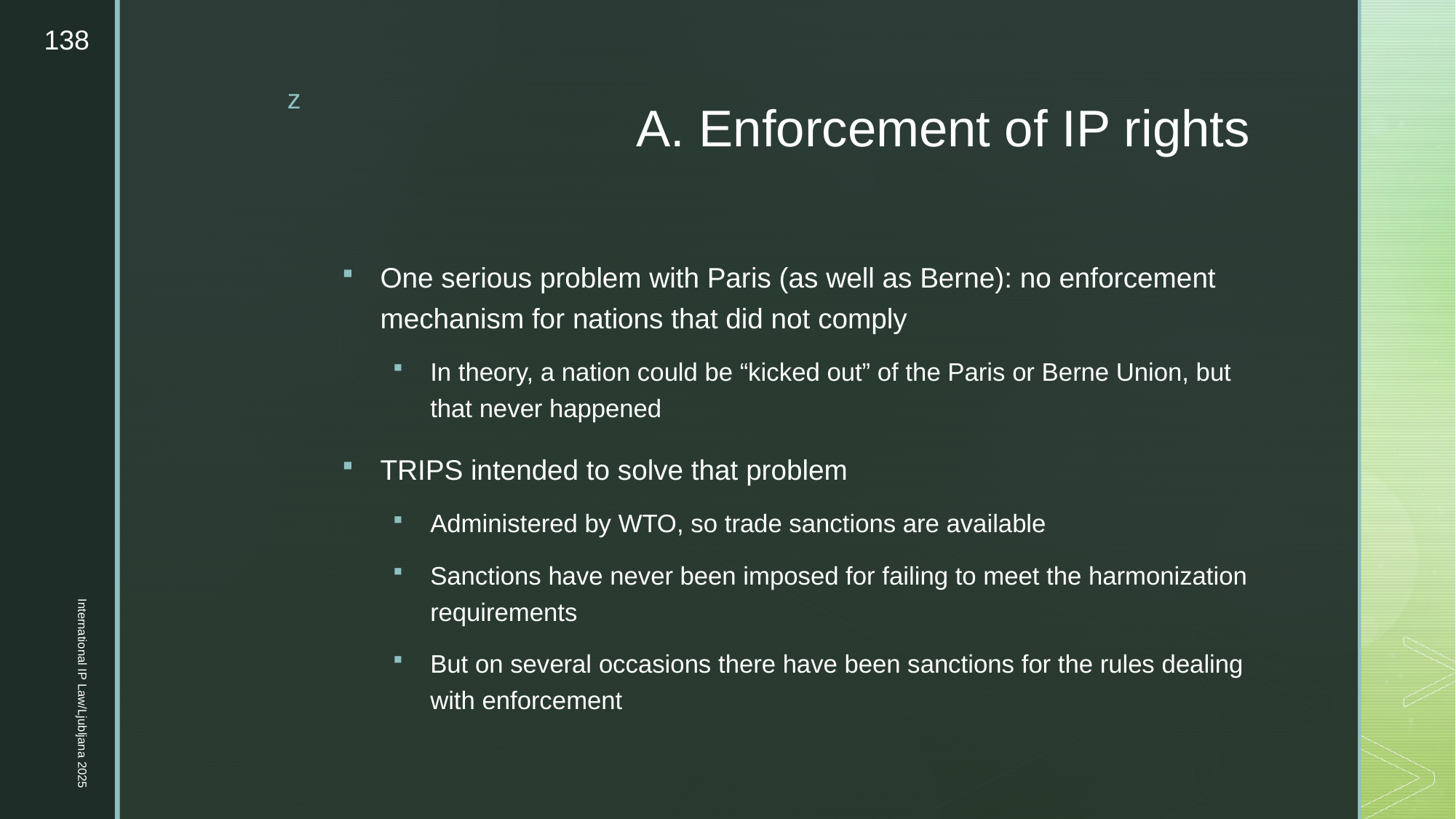

138
# A. Enforcement of IP rights
One serious problem with Paris (as well as Berne): no enforcement mechanism for nations that did not comply
In theory, a nation could be “kicked out” of the Paris or Berne Union, but that never happened
TRIPS intended to solve that problem
Administered by WTO, so trade sanctions are available
Sanctions have never been imposed for failing to meet the harmonization requirements
But on several occasions there have been sanctions for the rules dealing with enforcement
International IP Law/Ljubljana 2025